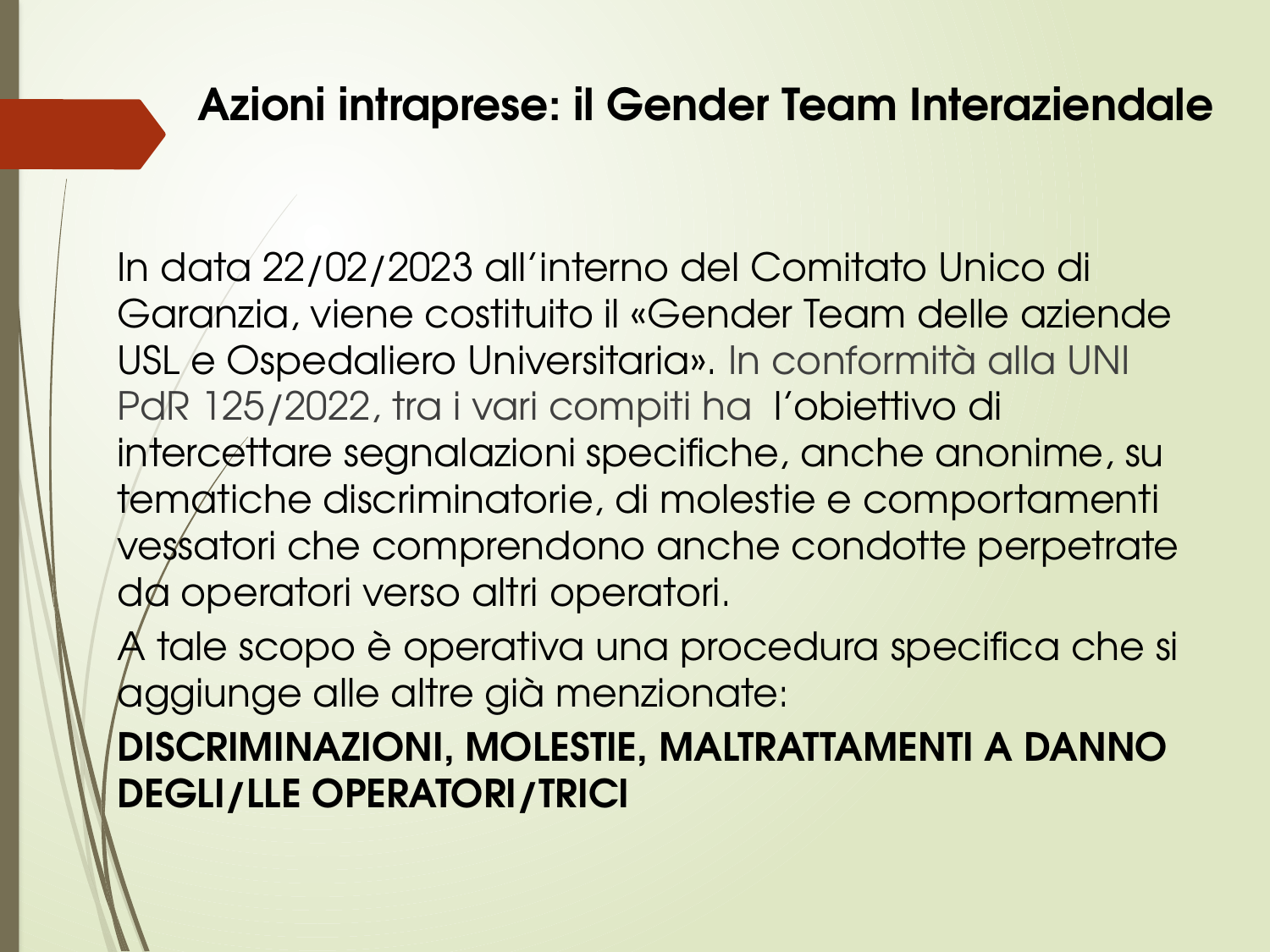

Azioni intraprese: il Gender Team Interaziendale
In data 22/02/2023 all’interno del Comitato Unico di Garanzia, viene costituito il «Gender Team delle aziende USL e Ospedaliero Universitaria». In conformità alla UNI PdR 125/2022, tra i vari compiti ha  l’obiettivo di intercettare segnalazioni specifiche, anche anonime, su tematiche discriminatorie, di molestie e comportamenti vessatori che comprendono anche condotte perpetrate da operatori verso altri operatori.
A tale scopo è operativa una procedura specifica che si aggiunge alle altre già menzionate:
DISCRIMINAZIONI, MOLESTIE, MALTRATTAMENTI A DANNO DEGLI/LLE OPERATORI/TRICI